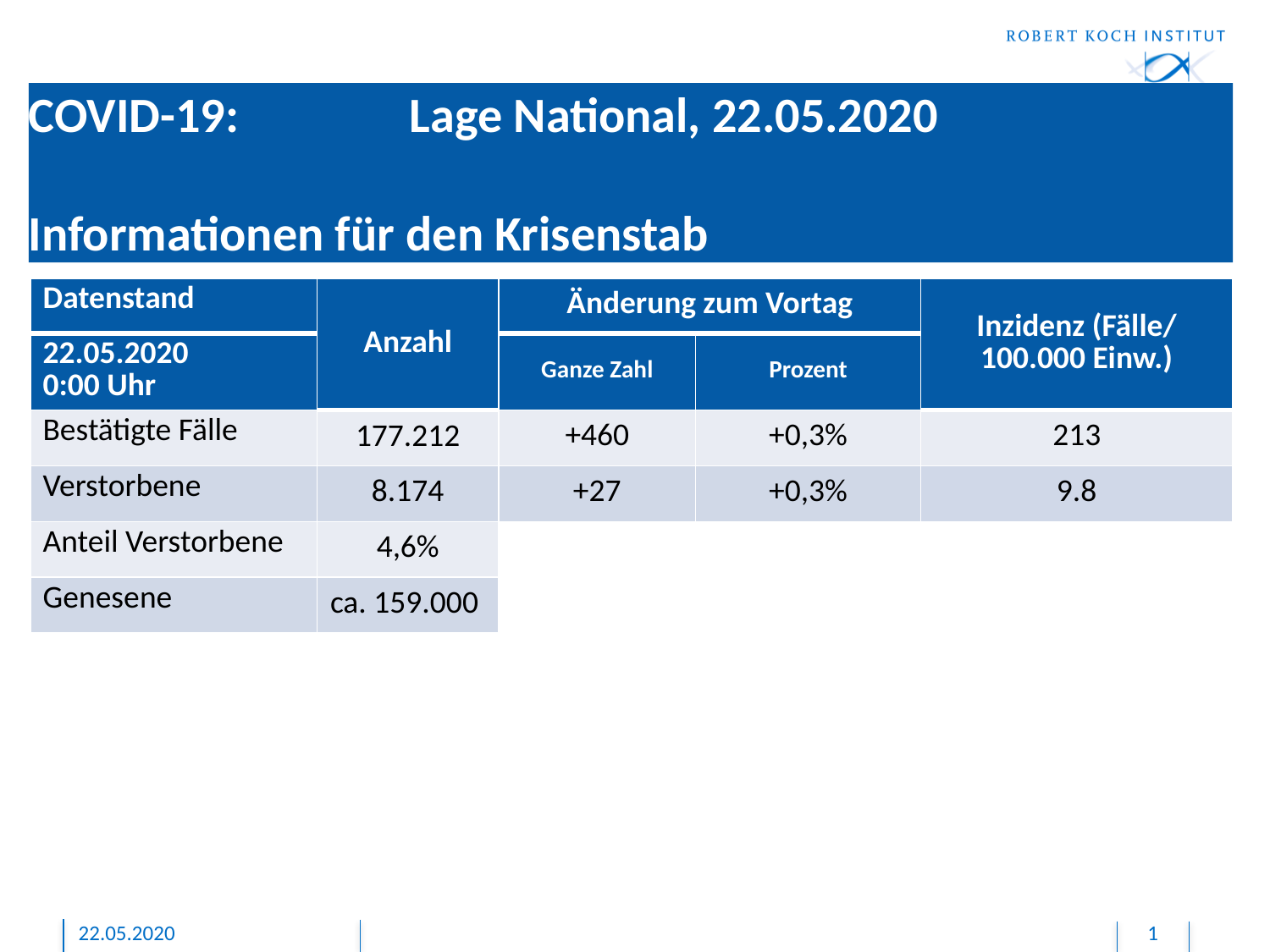

# COVID-19: 		Lage National, 22.05.2020 Informationen für den Krisenstab
| Datenstand | Anzahl | Änderung zum Vortag |  | Inzidenz (Fälle/ 100.000 Einw.) |
| --- | --- | --- | --- | --- |
| 22.05.2020 0:00 Uhr |  | Ganze Zahl | Prozent |  |
| Bestätigte Fälle | 177.212 | +460 | +0,3% | 213 |
| Verstorbene | 8.174 | +27 | +0,3% | 9.8 |
| Anteil Verstorbene | 4,6% |  |  |  |
| Genesene | ca. 159.000 |  |  |  |
22.05.2020

1